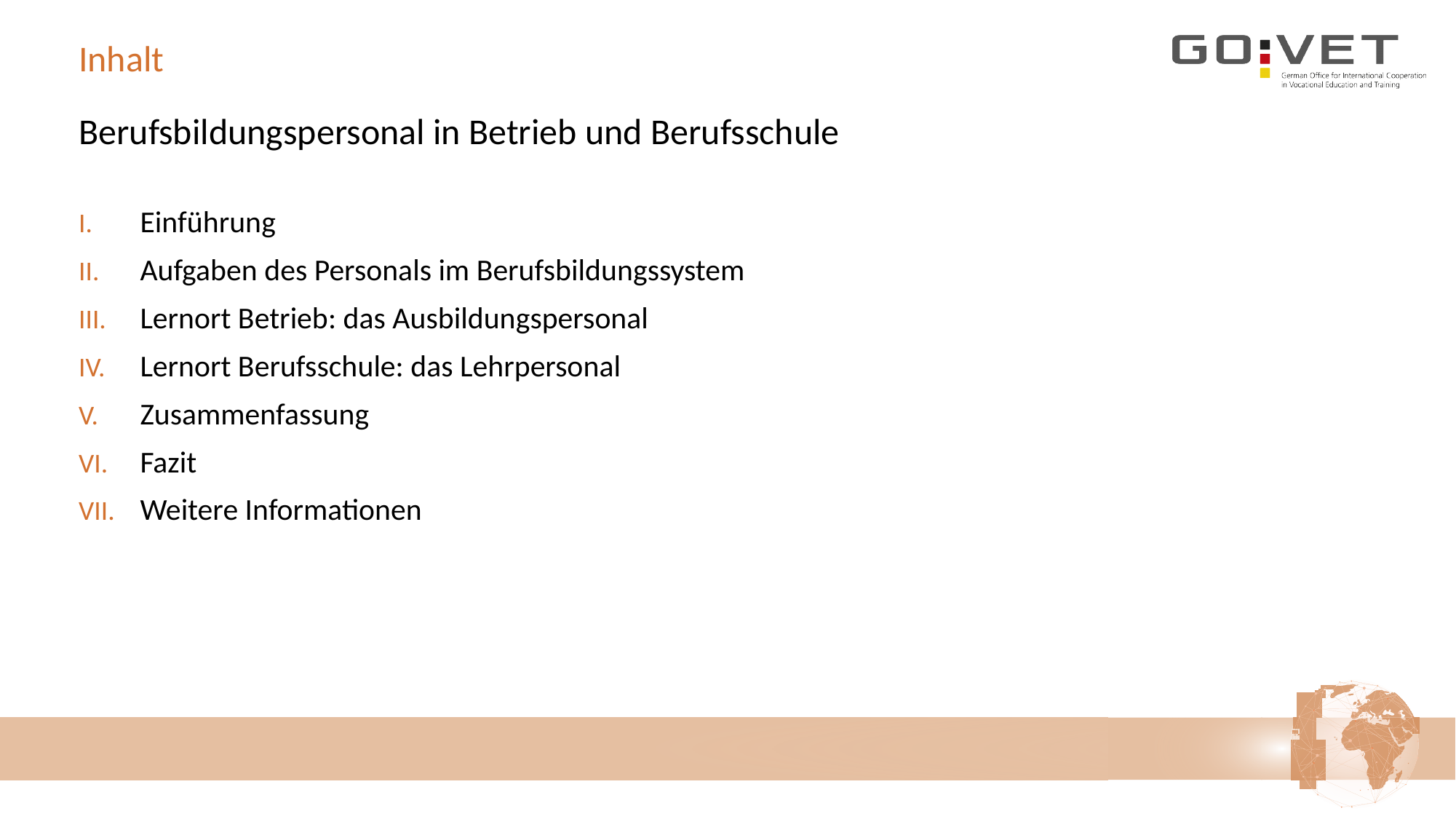

# Inhalt
Berufsbildungspersonal in Betrieb und Berufsschule
Einführung
Aufgaben des Personals im Berufsbildungssystem
Lernort Betrieb: das Ausbildungspersonal
Lernort Berufsschule: das Lehrpersonal
Zusammenfassung
Fazit
Weitere Informationen